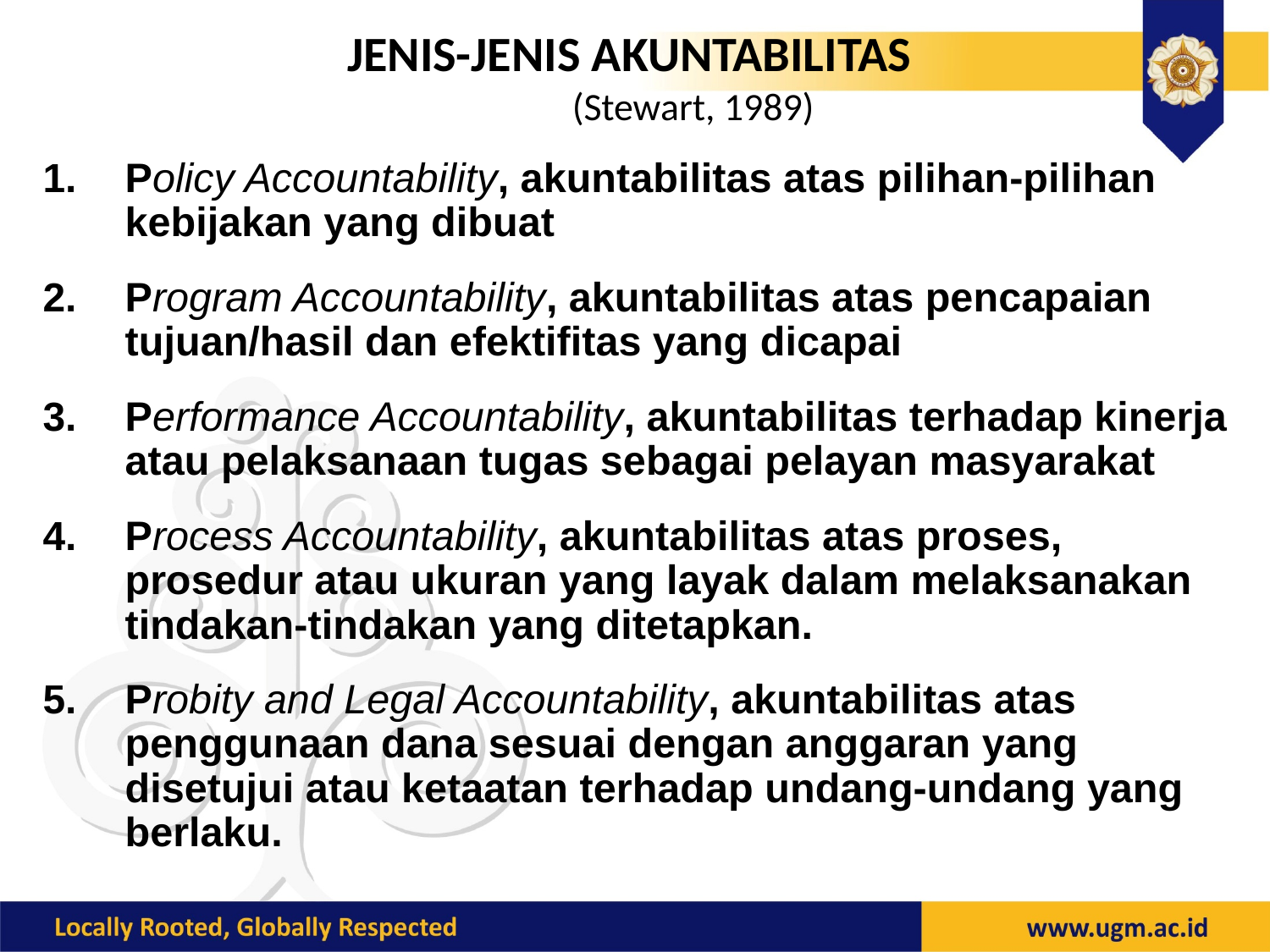

# JENIS-JENIS AKUNTABILITAS (Stewart, 1989)
Policy Accountability, akuntabilitas atas pilihan-pilihan kebijakan yang dibuat
Program Accountability, akuntabilitas atas pencapaian tujuan/hasil dan efektifitas yang dicapai
Performance Accountability, akuntabilitas terhadap kinerja atau pelaksanaan tugas sebagai pelayan masyarakat
Process Accountability, akuntabilitas atas proses, prosedur atau ukuran yang layak dalam melaksanakan tindakan-tindakan yang ditetapkan.
Probity and Legal Accountability, akuntabilitas atas penggunaan dana sesuai dengan anggaran yang disetujui atau ketaatan terhadap undang-undang yang berlaku.